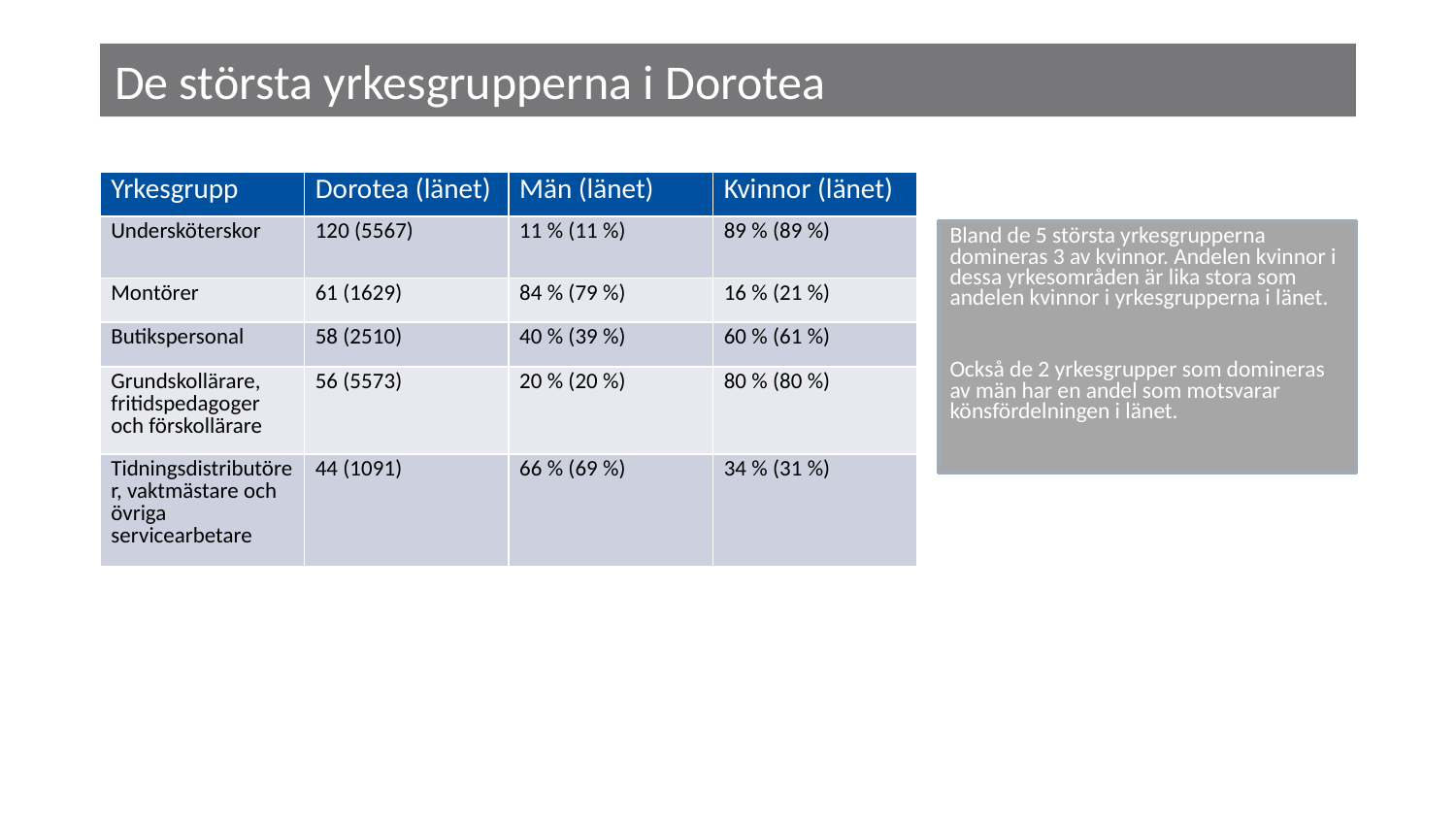

# De största yrkesgrupperna i Dorotea
| Yrkesgrupp | Dorotea (länet) | Män (länet) | Kvinnor (länet) |
| --- | --- | --- | --- |
| Undersköterskor | 120 (5567) | 11 % (11 %) | 89 % (89 %) |
| Montörer | 61 (1629) | 84 % (79 %) | 16 % (21 %) |
| Butikspersonal | 58 (2510) | 40 % (39 %) | 60 % (61 %) |
| Grundskollärare, fritidspedagoger och förskollärare | 56 (5573) | 20 % (20 %) | 80 % (80 %) |
| Tidningsdistributörer, vaktmästare och övriga servicearbetare | 44 (1091) | 66 % (69 %) | 34 % (31 %) |
Bland de 5 största yrkesgrupperna domineras 3 av kvinnor. Andelen kvinnor i dessa yrkesområden är lika stora som andelen kvinnor i yrkesgrupperna i länet.

Också de 2 yrkesgrupper som domineras av män har en andel som motsvarar könsfördelningen i länet.